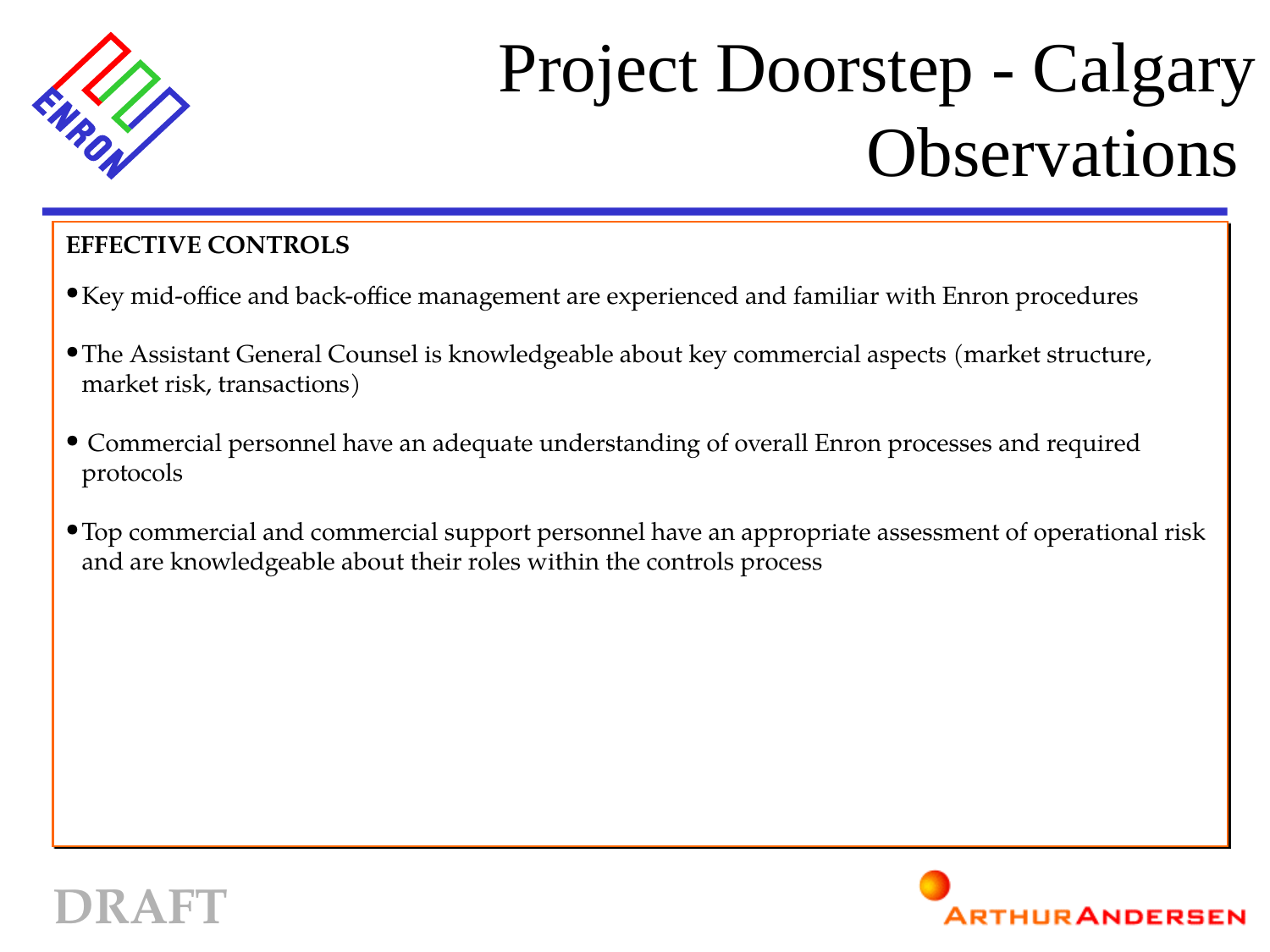

Project Doorstep - Calgary
Observations
EFFECTIVE CONTROLS

Key mid-office and back-office management are experienced and familiar with Enron procedures

The Assistant General Counsel is knowledgeable about key commercial aspects (market structure, market risk, transactions)

 Commercial personnel have an adequate understanding of overall Enron processes and required protocols

Top commercial and commercial support personnel have an appropriate assessment of operational risk and are knowledgeable about their roles within the controls process